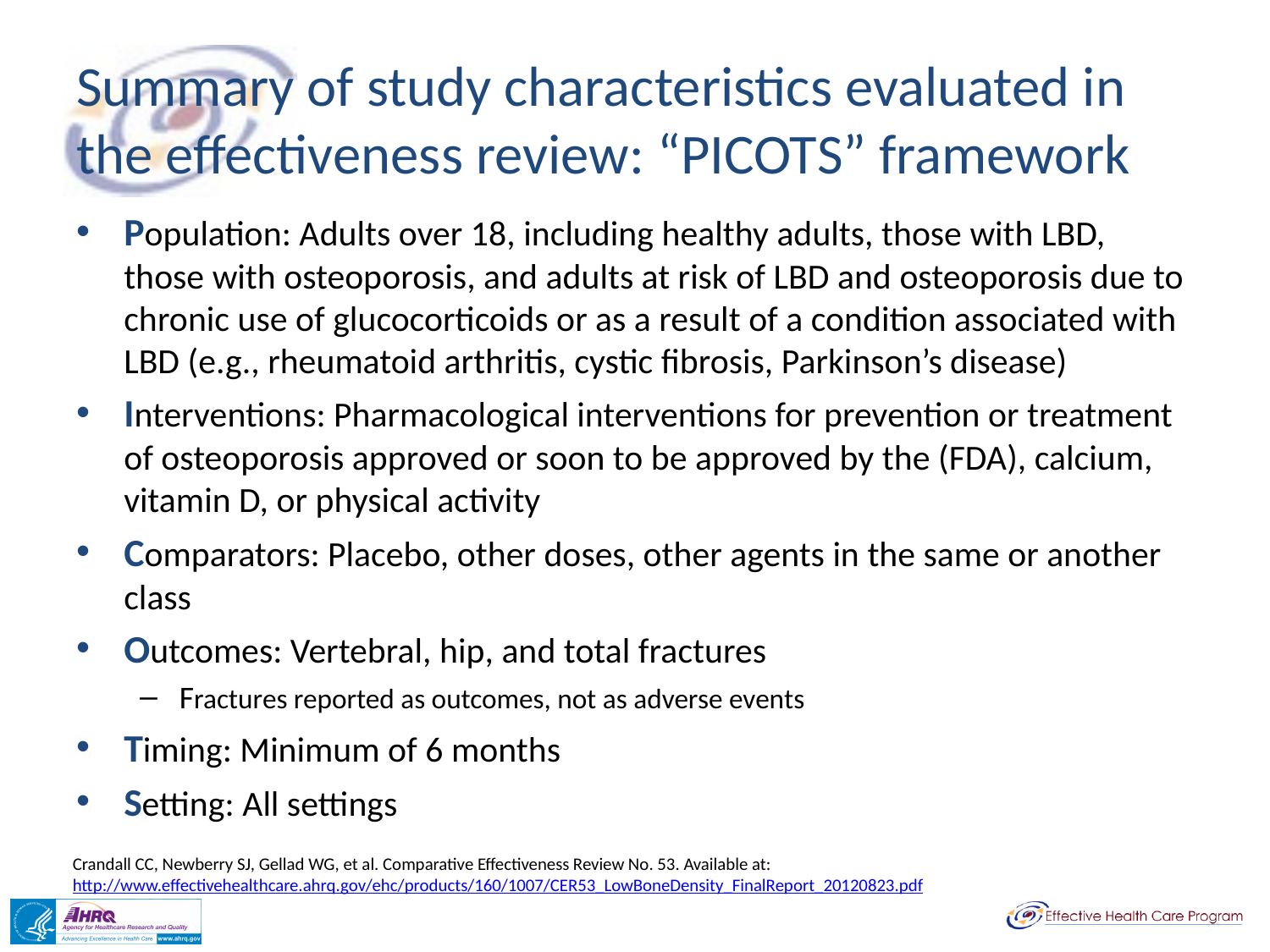

# Summary of study characteristics evaluated in the effectiveness review: “PICOTS” framework
Population: Adults over 18, including healthy adults, those with LBD, those with osteoporosis, and adults at risk of LBD and osteoporosis due to chronic use of glucocorticoids or as a result of a condition associated with LBD (e.g., rheumatoid arthritis, cystic fibrosis, Parkinson’s disease)
Interventions: Pharmacological interventions for prevention or treatment of osteoporosis approved or soon to be approved by the (FDA), calcium, vitamin D, or physical activity
Comparators: Placebo, other doses, other agents in the same or another class
Outcomes: Vertebral, hip, and total fractures
Fractures reported as outcomes, not as adverse events
Timing: Minimum of 6 months
Setting: All settings
Crandall CC, Newberry SJ, Gellad WG, et al. Comparative Effectiveness Review No. 53. Available at: http://www.effectivehealthcare.ahrq.gov/ehc/products/160/1007/CER53_LowBoneDensity_FinalReport_20120823.pdf